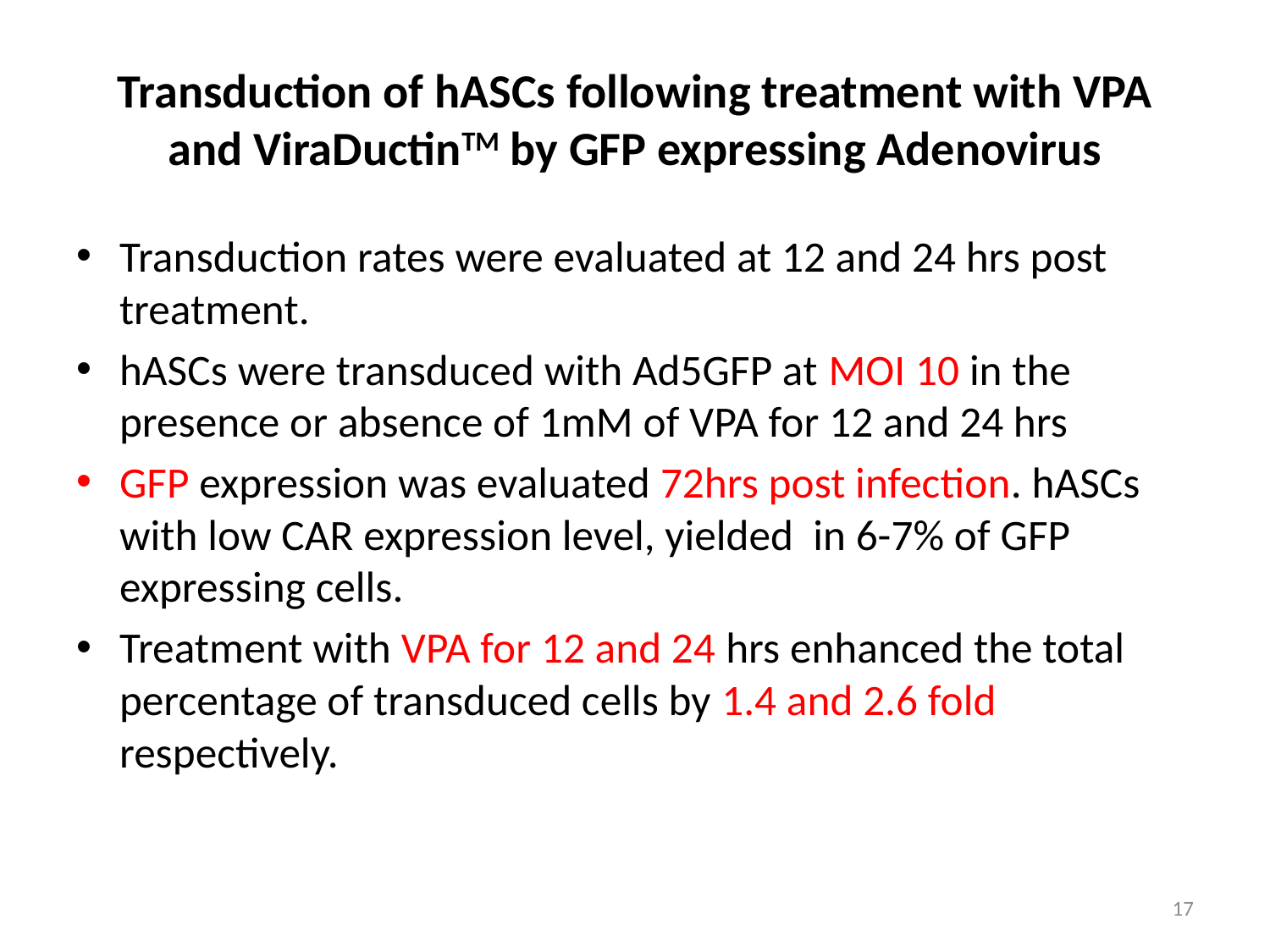

# Transduction of hASCs following treatment with VPA and ViraDuctinTM by GFP expressing Adenovirus
Transduction rates were evaluated at 12 and 24 hrs post treatment.
hASCs were transduced with Ad5GFP at MOI 10 in the presence or absence of 1mM of VPA for 12 and 24 hrs
GFP expression was evaluated 72hrs post infection. hASCs with low CAR expression level, yielded  in 6-7% of GFP expressing cells.
Treatment with VPA for 12 and 24 hrs enhanced the total percentage of transduced cells by 1.4 and 2.6 fold respectively.

17